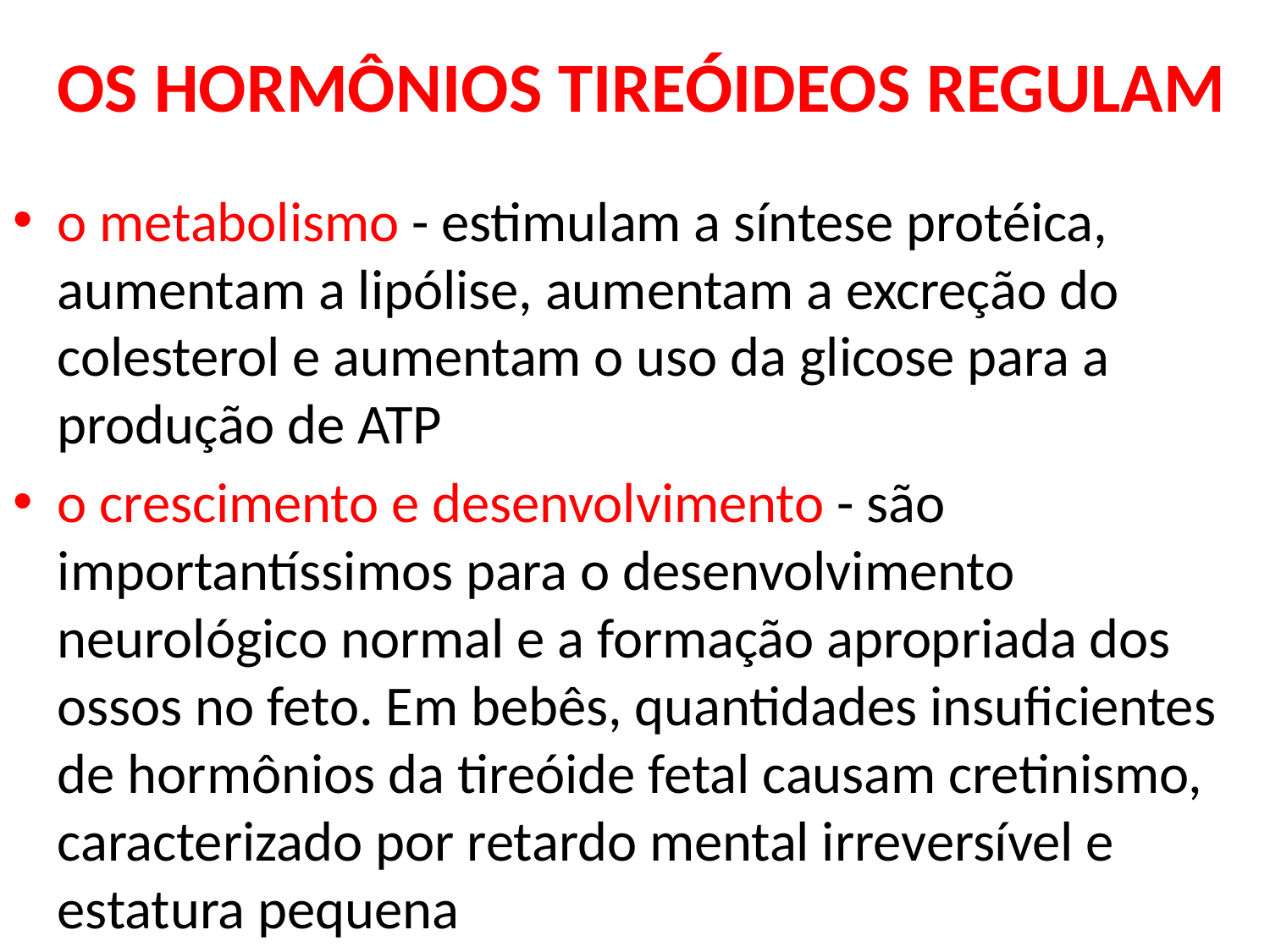

# OS HORMÔNIOS TIREÓIDEOS REGULAM
o metabolismo - estimulam a síntese protéica, aumentam a lipólise, aumentam a excreção do colesterol e aumentam o uso da glicose para a produção de ATP
o crescimento e desenvolvimento - são importantíssimos para o desenvolvimento neurológico normal e a formação apropriada dos ossos no feto. Em bebês, quantidades insuficientes de hormônios da tireóide fetal causam cretinismo, caracterizado por retardo mental irreversível e estatura pequena